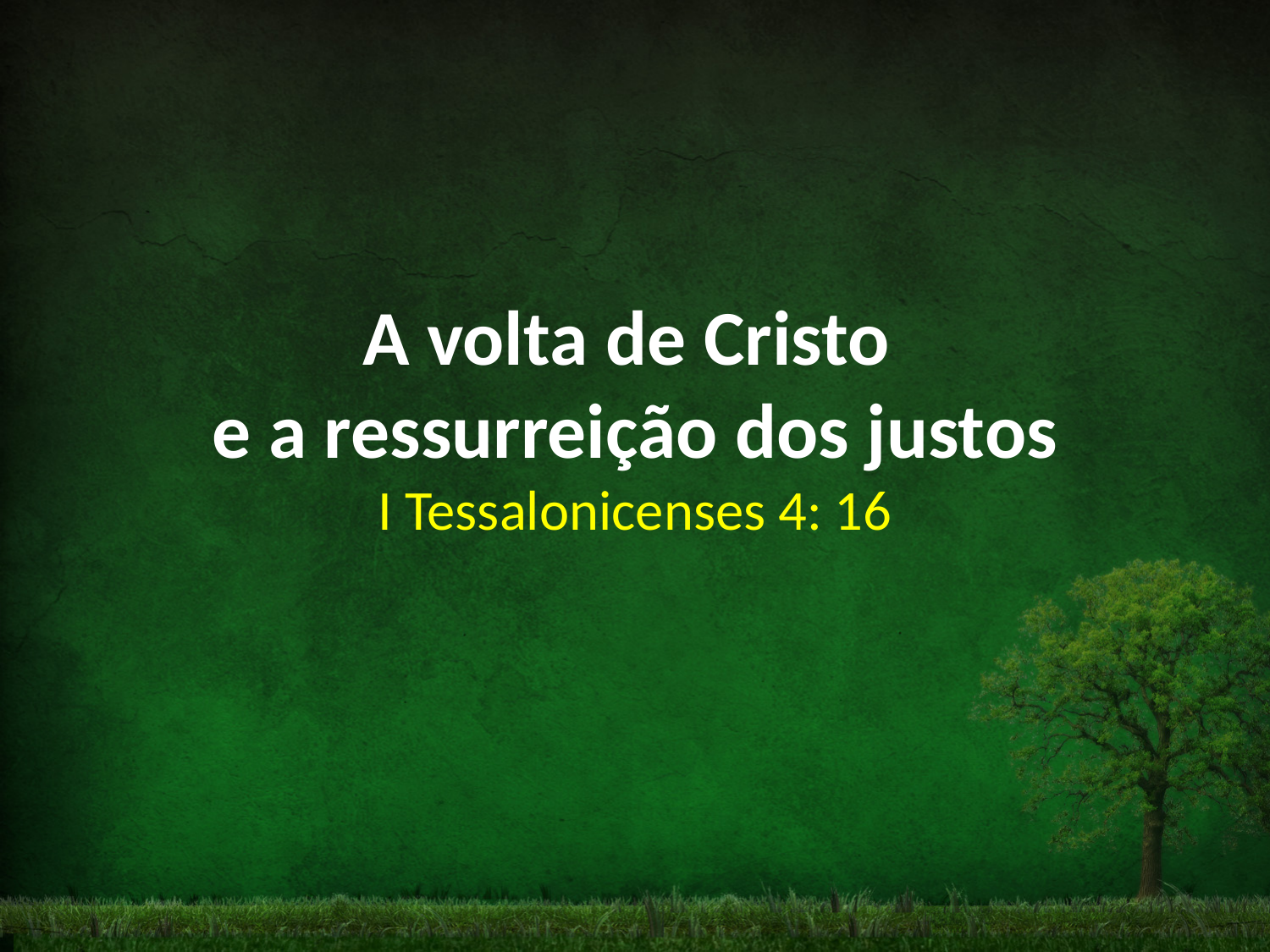

A volta de Cristo
e a ressurreição dos justos
I Tessalonicenses 4: 16